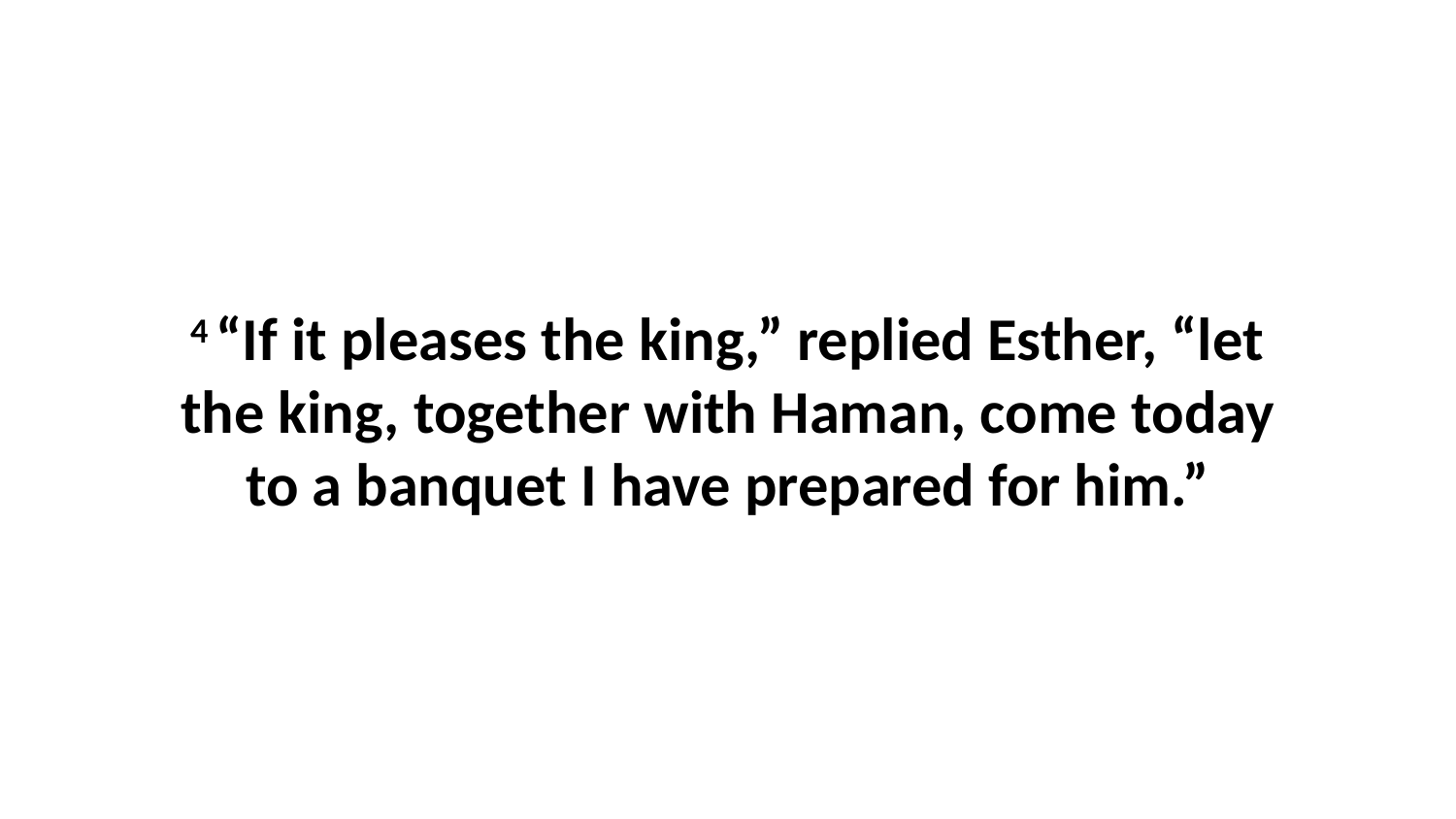

4 “If it pleases the king,” replied Esther, “let the king, together with Haman, come today to a banquet I have prepared for him.”